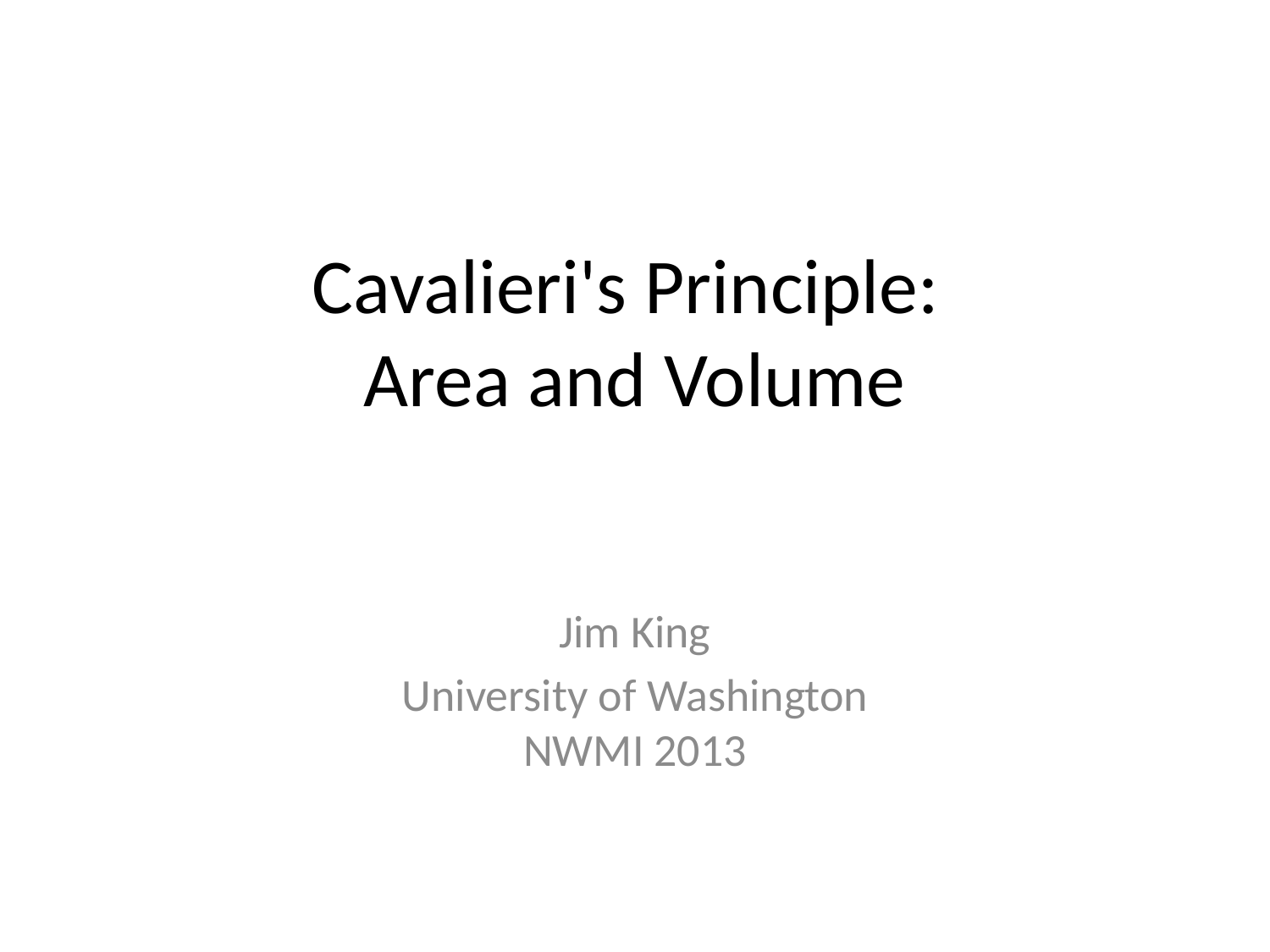

# Cavalieri's Principle: Area and Volume
Jim King
University of Washington
NWMI 2013